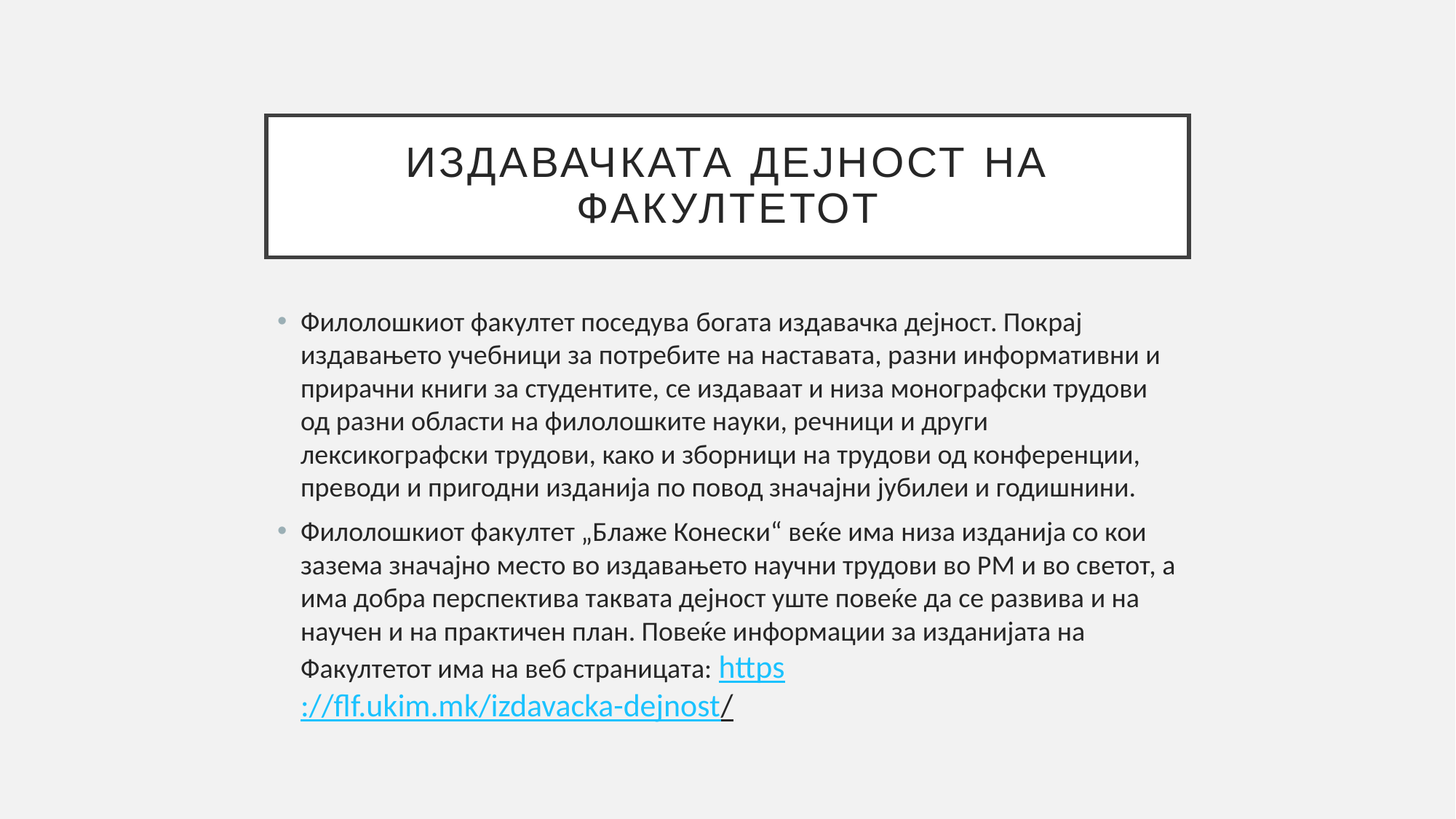

# Издавачката дејност на факултетот
Филолошкиот факултет поседува богата издавачка дејност. Покрај издавањето учебници за потребите на наставата, разни информативни и прирачни книги за студентите, се издаваат и низа монографски трудови од разни области на филолошките науки, речници и други лексикографски трудови, како и зборници на трудови од конференции, преводи и пригодни изданија по повод значајни јубилеи и годишнини.
Филолошкиот факултет „Блаже Конески“ веќе има низа изданија со кои зазема значајно место во издавањето научни трудови во РМ и во светот, а има добра перспектива таквата дејност уште повеќе да се развива и на научен и на практичен план. Повеќе информации за изданијата на Факултетот има на веб страницата: https://flf.ukim.mk/izdavacka-dejnost/